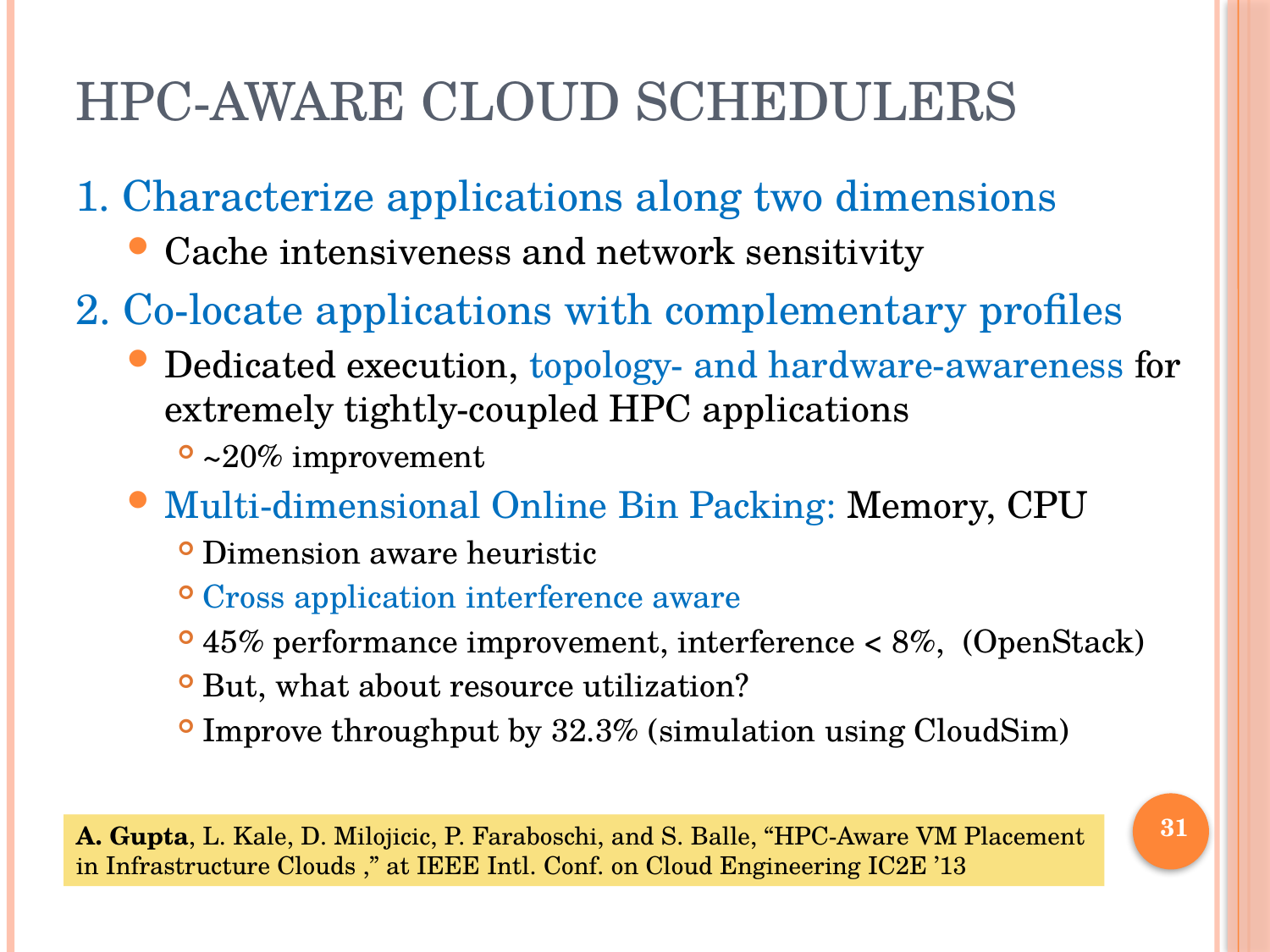

# HPC-Aware Cloud Schedulers
1. Characterize applications along two dimensions
Cache intensiveness and network sensitivity
2. Co-locate applications with complementary profiles
Dedicated execution, topology- and hardware-awareness for extremely tightly-coupled HPC applications
~20% improvement
Multi-dimensional Online Bin Packing: Memory, CPU
Dimension aware heuristic
Cross application interference aware
45% performance improvement, interference < 8%,  (OpenStack)
But, what about resource utilization?
Improve throughput by 32.3% (simulation using CloudSim)

31
A. Gupta, L. Kale, D. Milojicic, P. Faraboschi, and S. Balle, “HPC-Aware VM Placement in Infrastructure Clouds ,” at IEEE Intl. Conf. on Cloud Engineering IC2E ’13